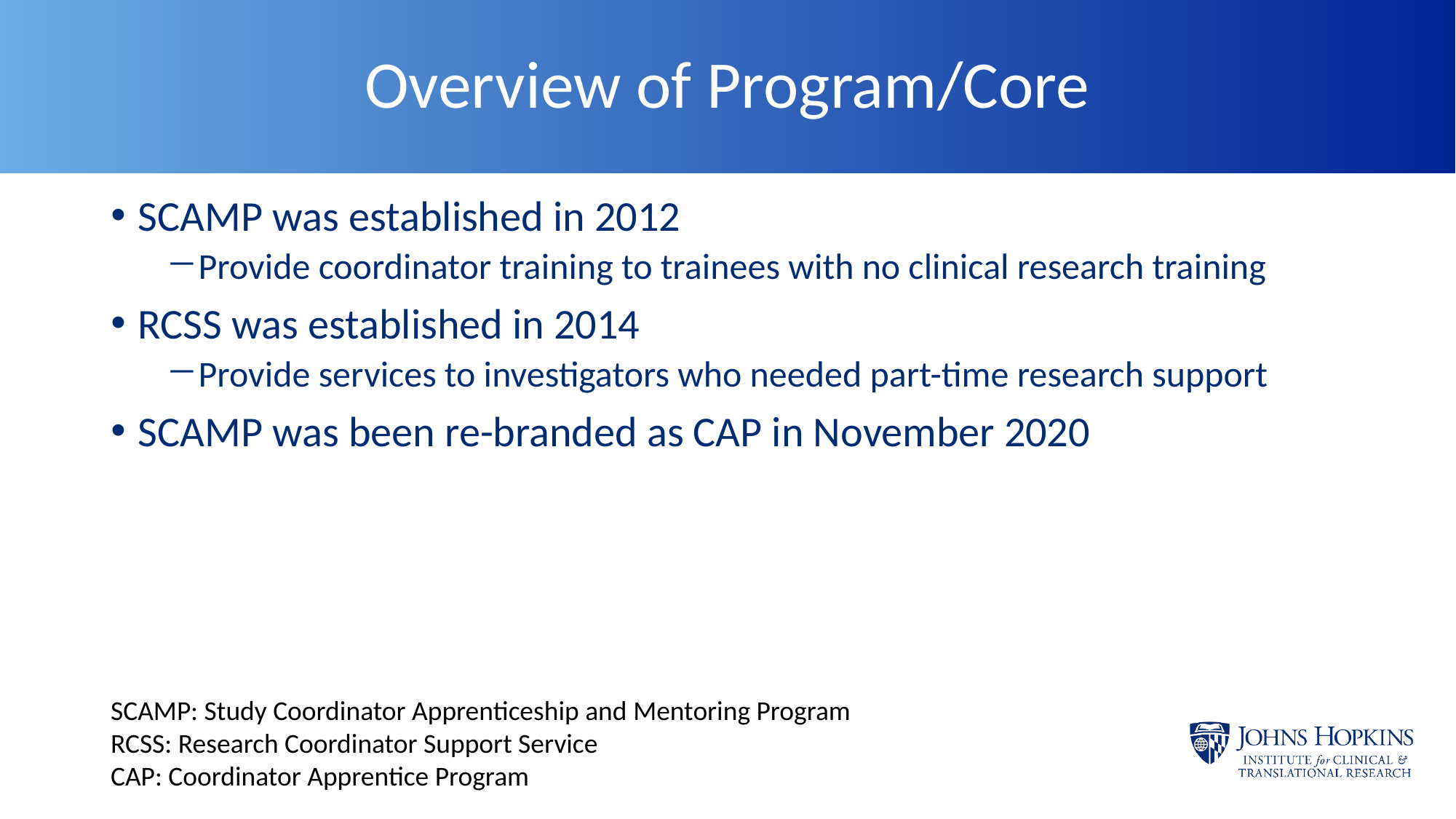

# Overview of Program/Core
SCAMP was established in 2012
Provide coordinator training to trainees with no clinical research training
RCSS was established in 2014
Provide services to investigators who needed part-time research support
SCAMP was been re-branded as CAP in November 2020
SCAMP: Study Coordinator Apprenticeship and Mentoring Program
RCSS: Research Coordinator Support Service
CAP: Coordinator Apprentice Program